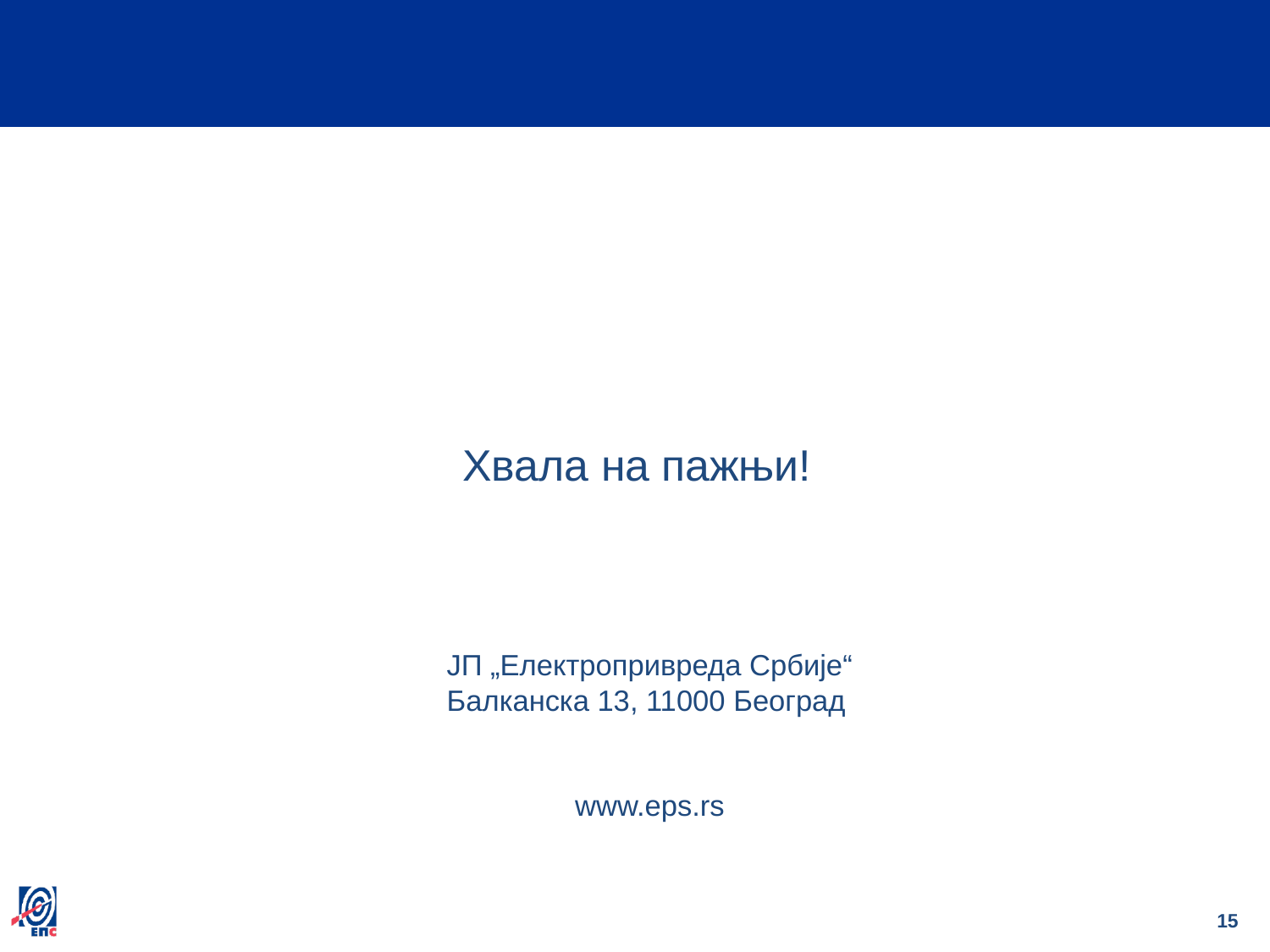

Хвала на пажњи!
ЈП „Електропривреда Србије“
Балканска 13, 11000 Београд

www.eps.rs